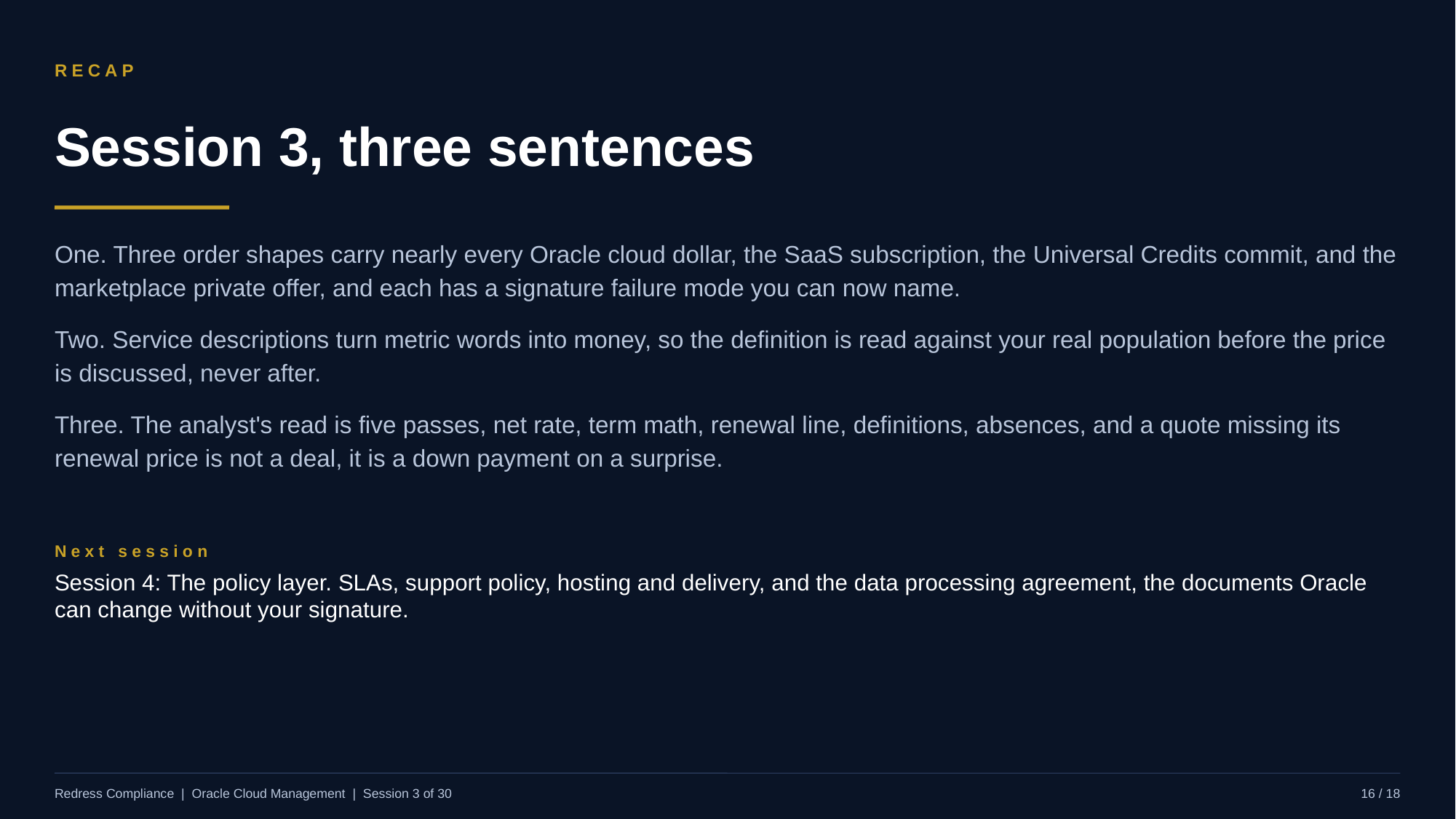

RECAP
Session 3, three sentences

One. Three order shapes carry nearly every Oracle cloud dollar, the SaaS subscription, the Universal Credits commit, and the marketplace private offer, and each has a signature failure mode you can now name.
Two. Service descriptions turn metric words into money, so the definition is read against your real population before the price is discussed, never after.
Three. The analyst's read is five passes, net rate, term math, renewal line, definitions, absences, and a quote missing its renewal price is not a deal, it is a down payment on a surprise.
Next session
Session 4: The policy layer. SLAs, support policy, hosting and delivery, and the data processing agreement, the documents Oracle can change without your signature.

Redress Compliance  |  Oracle Cloud Management  |  Session 3 of 30
16 / 18